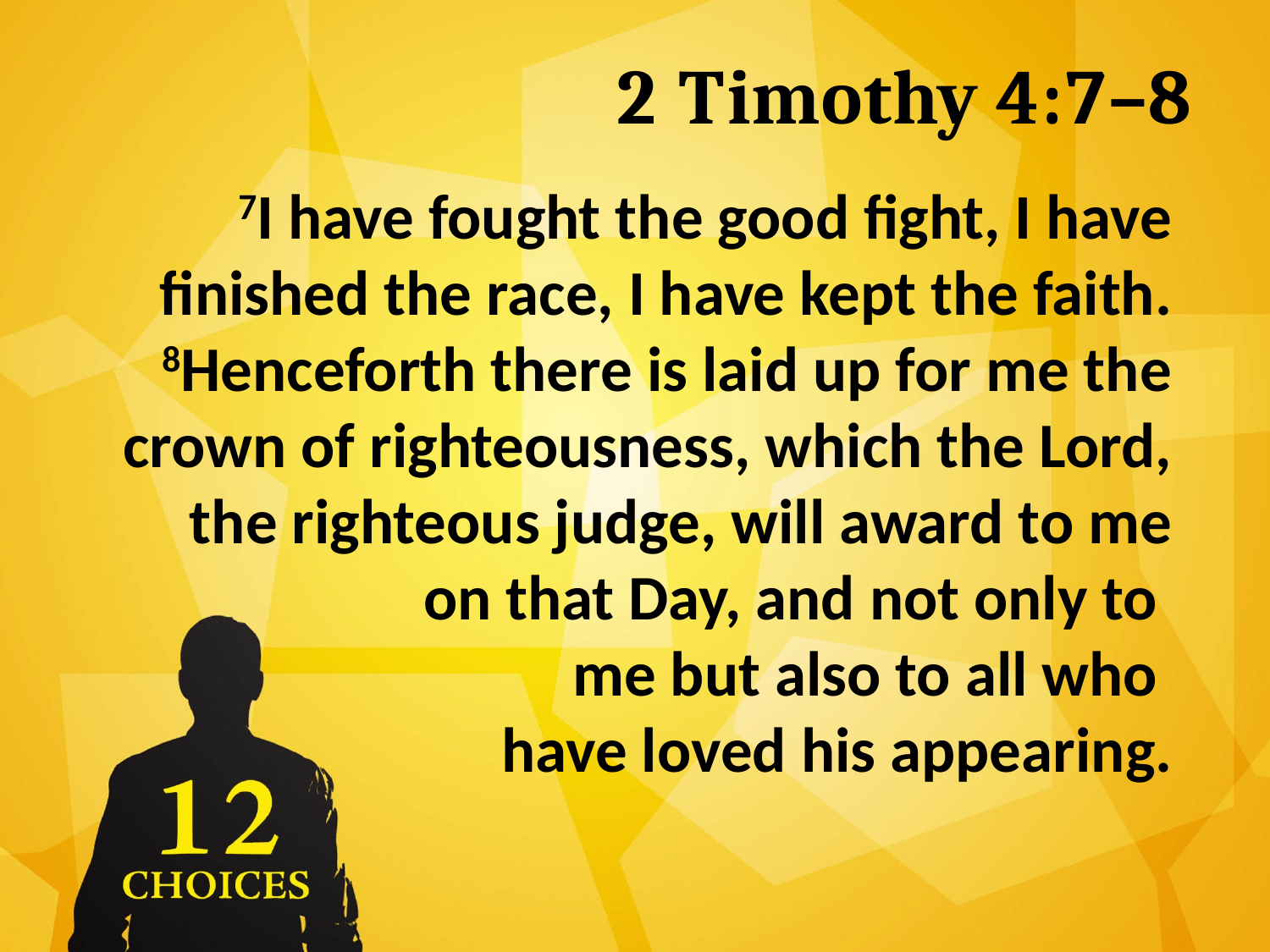

# 2 Timothy 4:7–8
7I have fought the good fight, I have finished the race, I have kept the faith. 8Henceforth there is laid up for me the crown of righteousness, which the Lord, the righteous judge, will award to me on that Day, and not only to
me but also to all who
have loved his appearing.